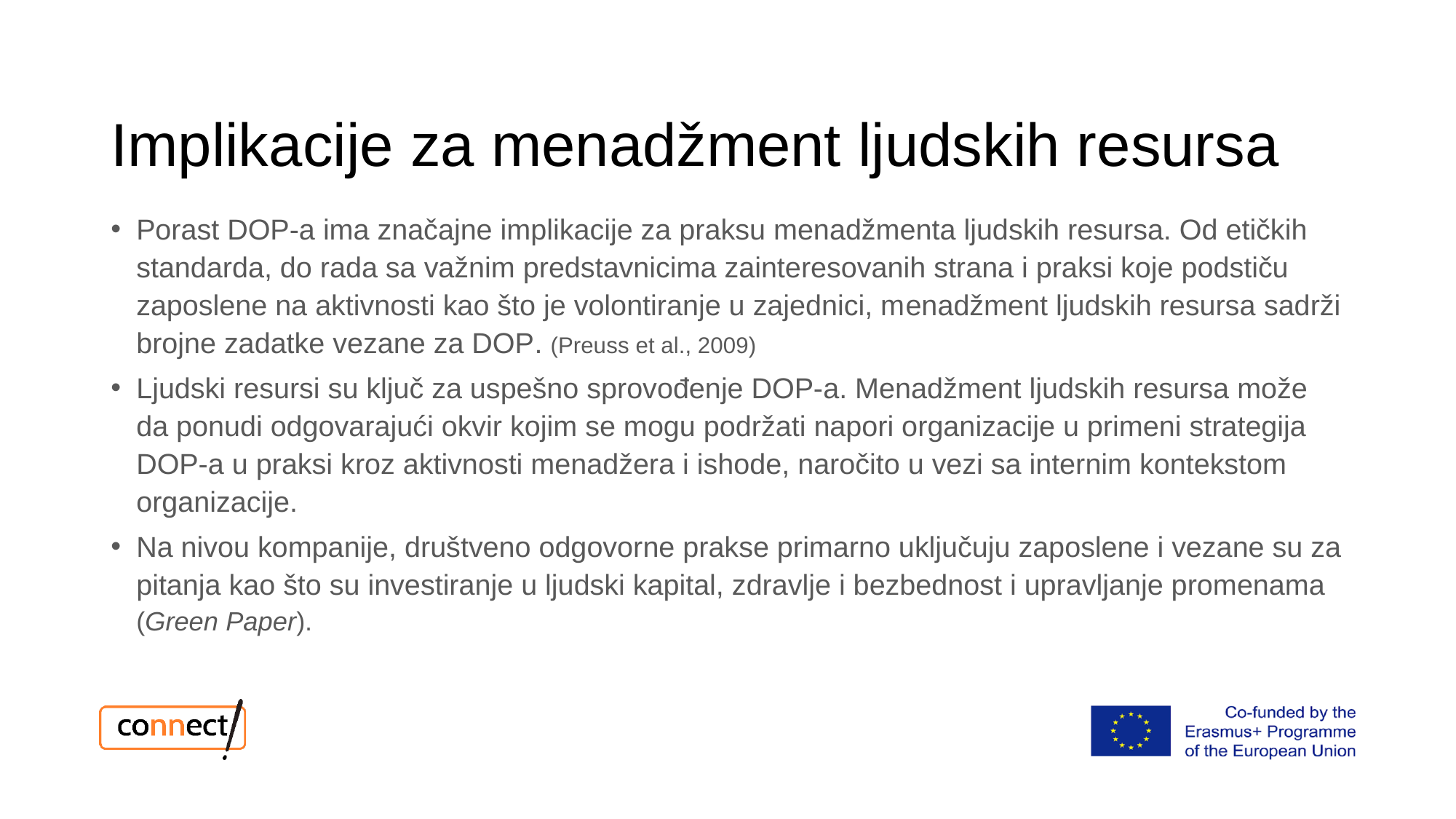

# Implikacije za menadžment ljudskih resursa
Porast DOP-a ima značajne implikacije za praksu menadžmenta ljudskih resursa. Od etičkih standarda, do rada sa važnim predstavnicima zainteresovanih strana i praksi koje podstiču zaposlene na aktivnosti kao što je volontiranje u zajednici, menadžment ljudskih resursa sadrži brojne zadatke vezane za DOP. (Preuss et al., 2009)
Ljudski resursi su ključ za uspešno sprovođenje DOP-a. Menadžment ljudskih resursa može da ponudi odgovarajući okvir kojim se mogu podržati napori organizacije u primeni strategija DOP-a u praksi kroz aktivnosti menadžera i ishode, naročito u vezi sa internim kontekstom organizacije.
Na nivou kompanije, društveno odgovorne prakse primarno uključuju zaposlene i vezane su za pitanja kao što su investiranje u ljudski kapital, zdravlje i bezbednost i upravljanje promenama (Green Paper).